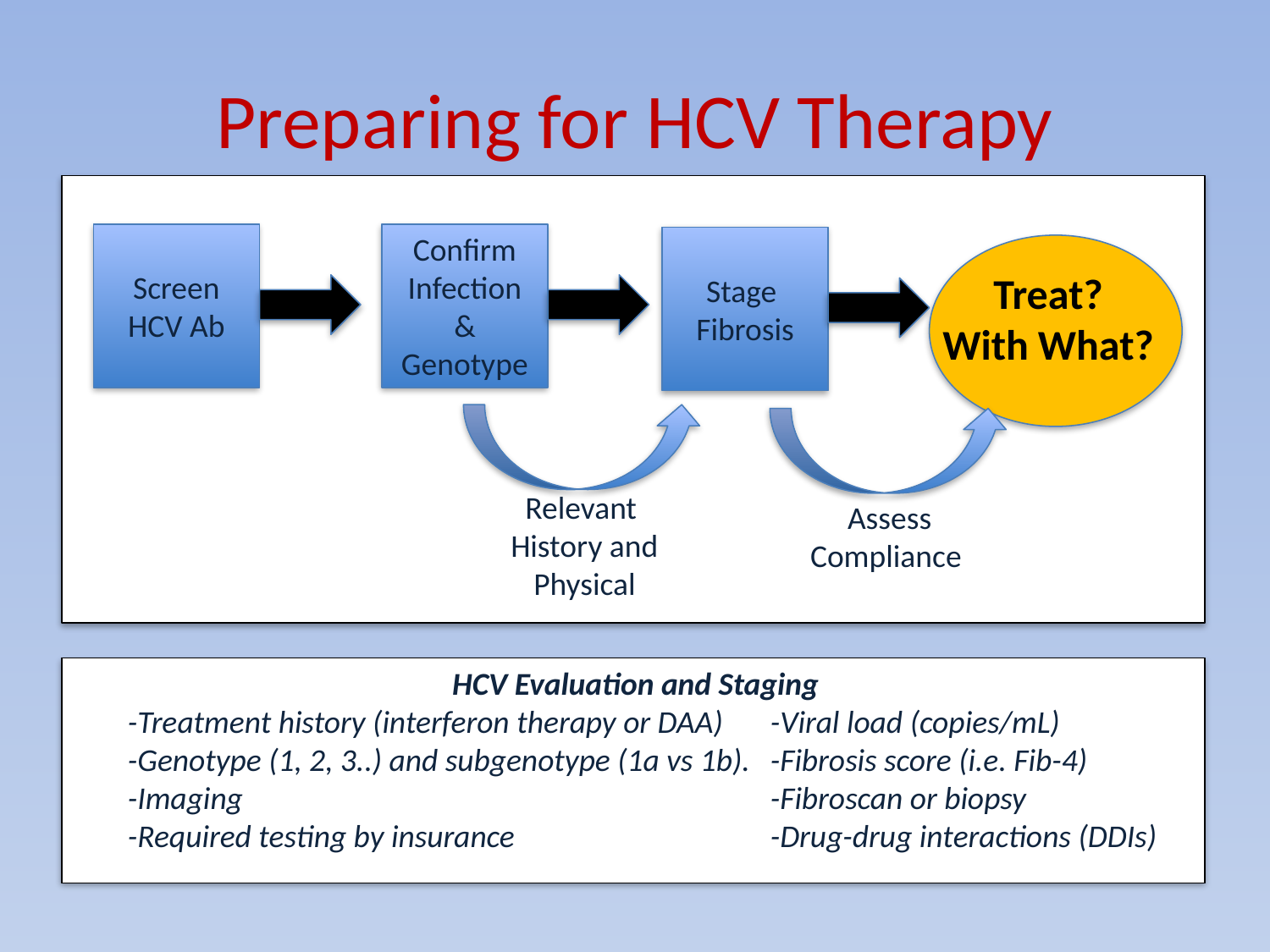

# Preparing for HCV Therapy

Screen
HCV Ab
Confirm Infection
& Genotype
Stage
Fibrosis

Treat?
With What?

Relevant
History and
Physical
Assess
Compliance
HCV Evaluation and Staging
-Treatment history (interferon therapy or DAA)
-Genotype (1, 2, 3..) and subgenotype (1a vs 1b).
-Imaging
-Required testing by insurance

-Viral load (copies/mL)
-Fibrosis score (i.e. Fib-4)
-Fibroscan or biopsy
-Drug-drug interactions (DDIs)